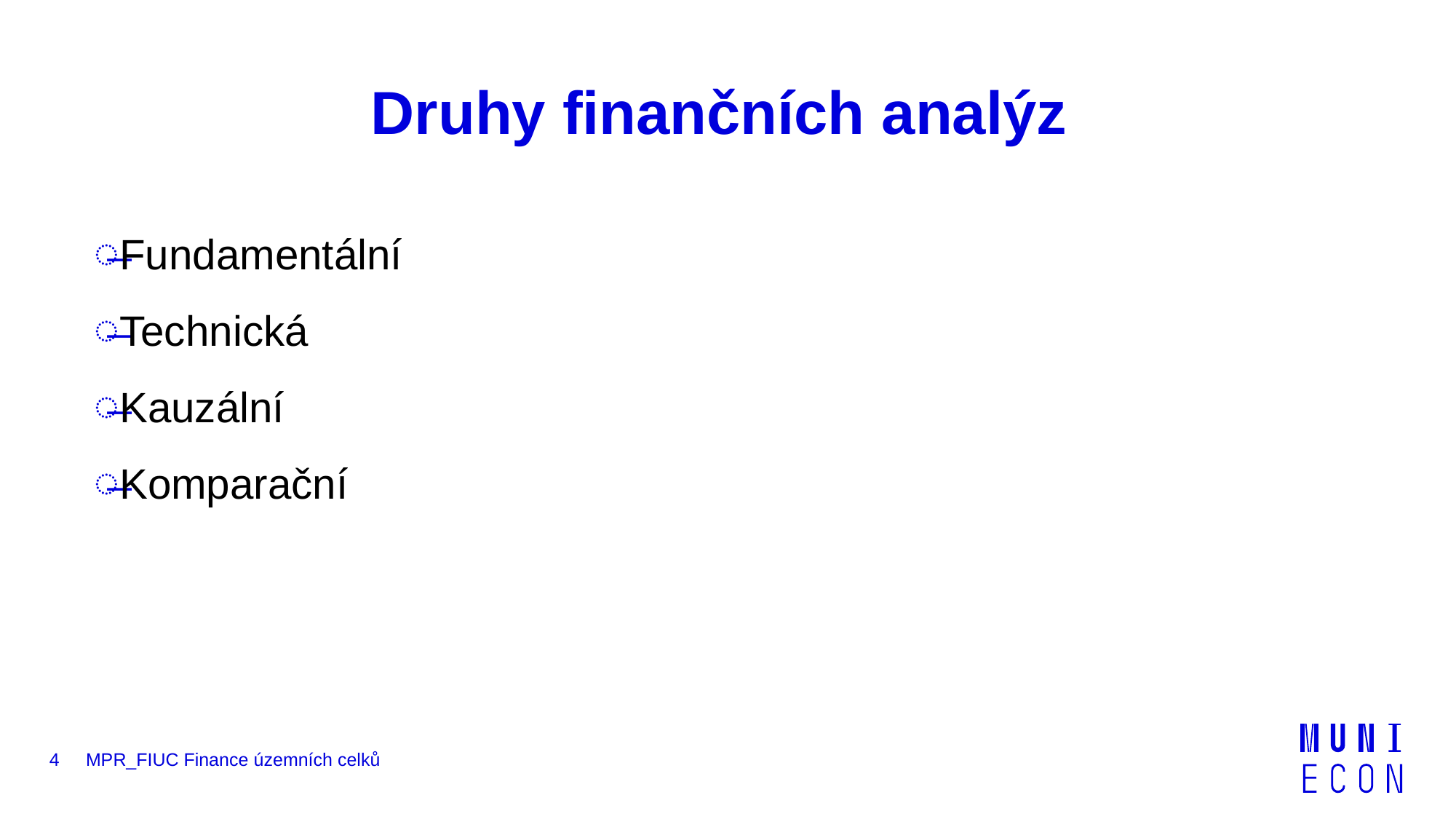

# Druhy finančních analýz
Fundamentální
Technická
Kauzální
Komparační
4
MPR_FIUC Finance územních celků